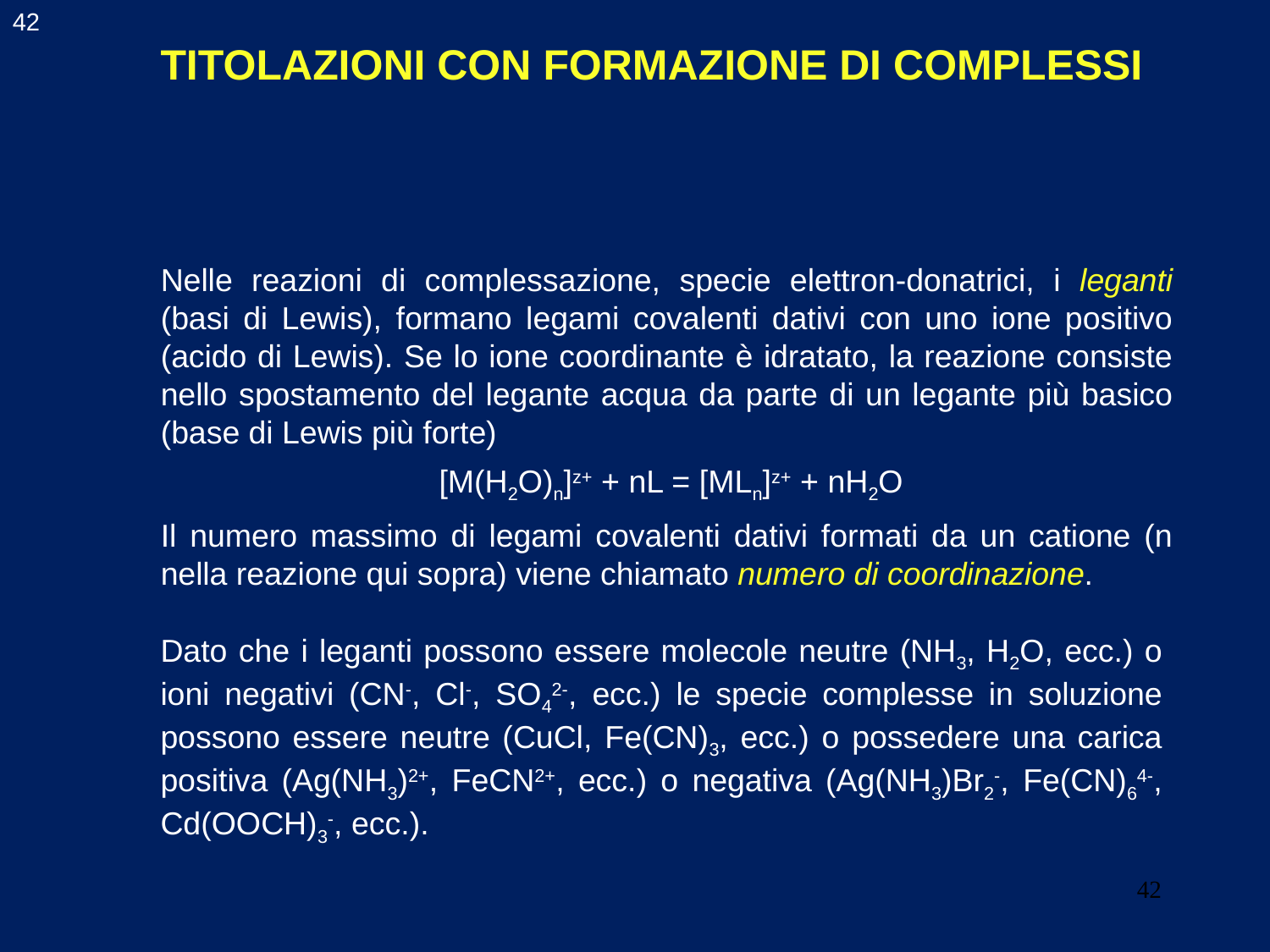

42
TITOLAZIONI CON FORMAZIONE DI COMPLESSI
Nelle reazioni di complessazione, specie elettron-donatrici, i leganti (basi di Lewis), formano legami covalenti dativi con uno ione positivo (acido di Lewis). Se lo ione coordinante è idratato, la reazione consiste nello spostamento del legante acqua da parte di un legante più basico (base di Lewis più forte)
 [M(H2O)n]z+ + nL = [MLn]z+ + nH2O
Il numero massimo di legami covalenti dativi formati da un catione (n nella reazione qui sopra) viene chiamato numero di coordinazione.
Dato che i leganti possono essere molecole neutre (NH3, H2O, ecc.) o ioni negativi (CN-, Cl-, SO42-, ecc.) le specie complesse in soluzione possono essere neutre (CuCl, Fe(CN)3, ecc.) o possedere una carica positiva (Ag(NH3)2+, FeCN2+, ecc.) o negativa (Ag(NH3)Br2-, Fe(CN)64-, Cd(OOCH)3-, ecc.).
42